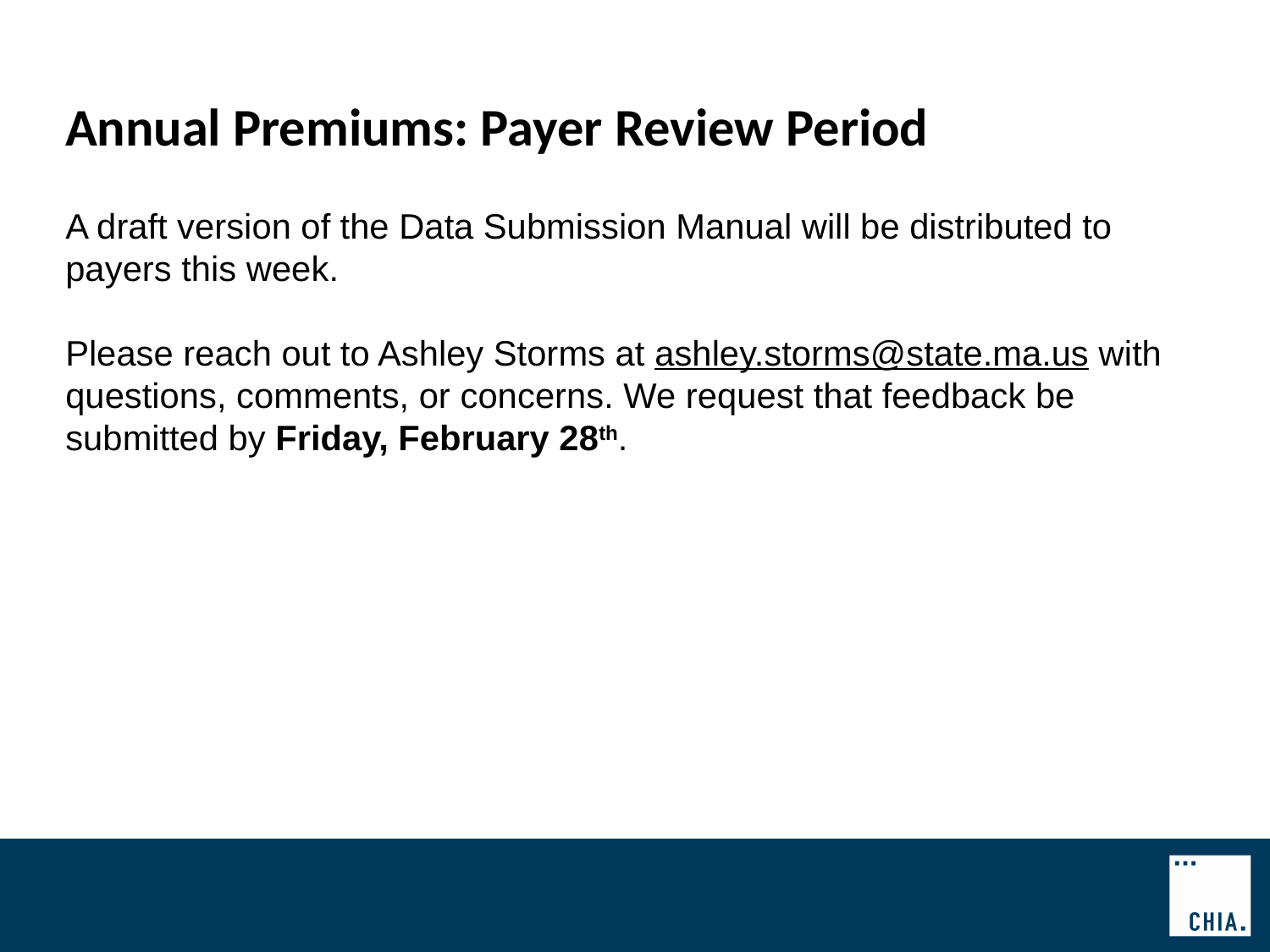

Annual Premiums: Payer Review Period
A draft version of the Data Submission Manual will be distributed to payers this week.

Please reach out to Ashley Storms at ashley.storms@state.ma.us with questions, comments, or concerns. We request that feedback be submitted by Friday, February 28th.